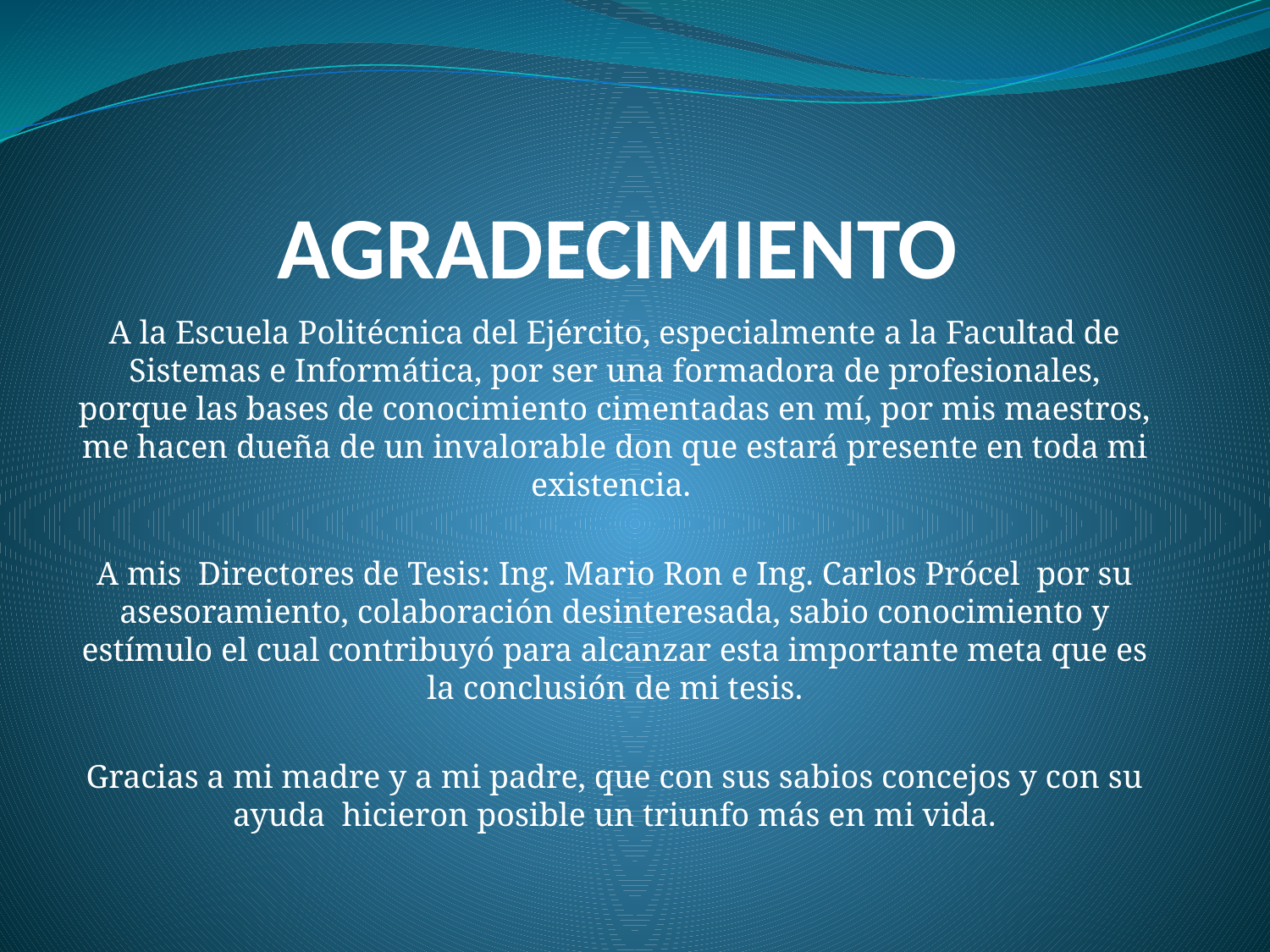

# AGRADECIMIENTO
A la Escuela Politécnica del Ejército, especialmente a la Facultad de Sistemas e Informática, por ser una formadora de profesionales, porque las bases de conocimiento cimentadas en mí, por mis maestros, me hacen dueña de un invalorable don que estará presente en toda mi existencia.

A mis  Directores de Tesis: Ing. Mario Ron e Ing. Carlos Prócel  por su asesoramiento, colaboración desinteresada, sabio conocimiento y estímulo el cual contribuyó para alcanzar esta importante meta que es la conclusión de mi tesis.

Gracias a mi madre y a mi padre, que con sus sabios concejos y con su ayuda  hicieron posible un triunfo más en mi vida.